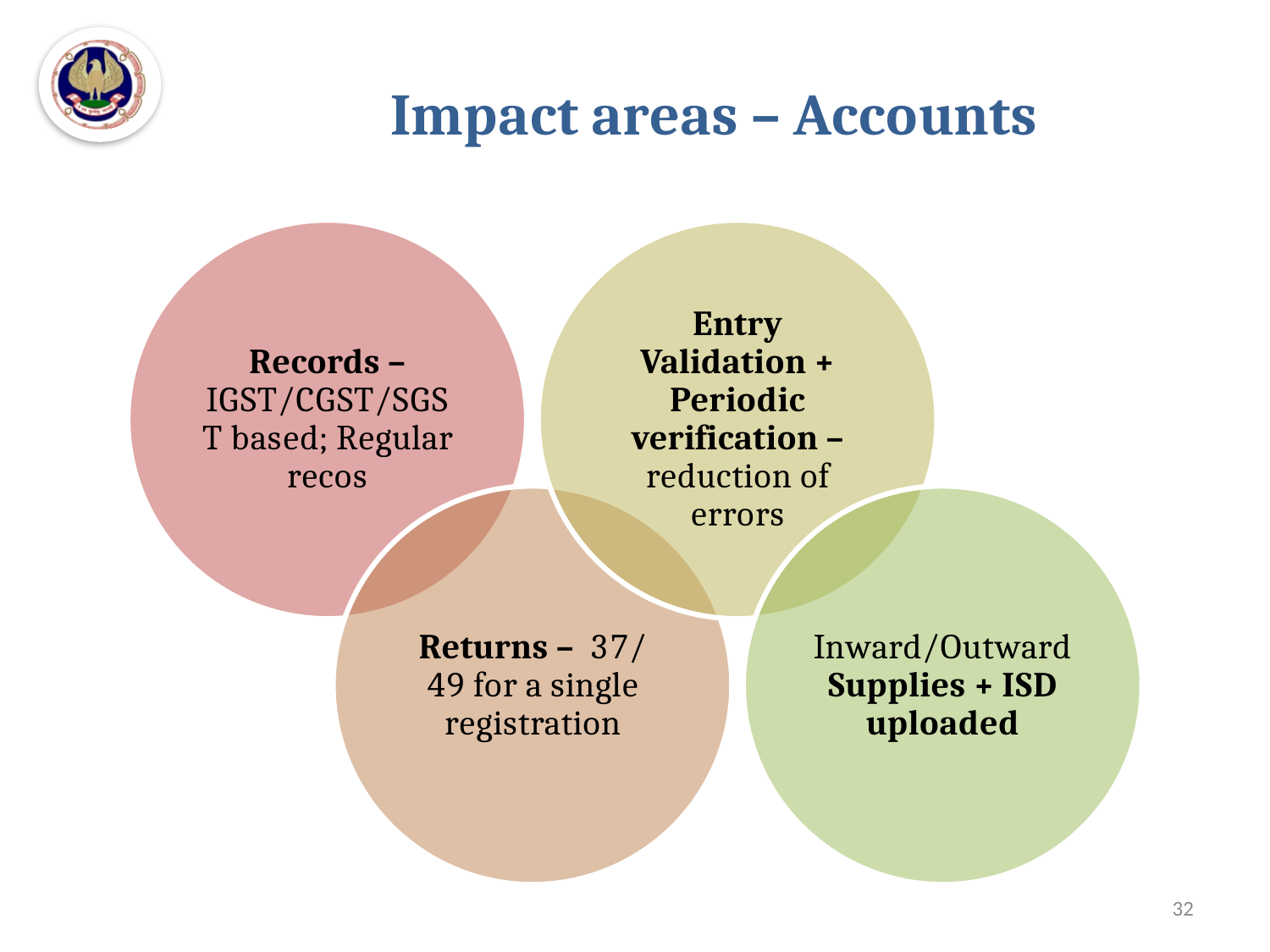

# Impact areas – Accounts
Records – IGST/CGST/SGST based; Regular recos
Returns –  37/ 49 for a single registration
Entry Validation + Periodic verification – reduction of errors
Inward/Outward Supplies + ISD uploaded
32